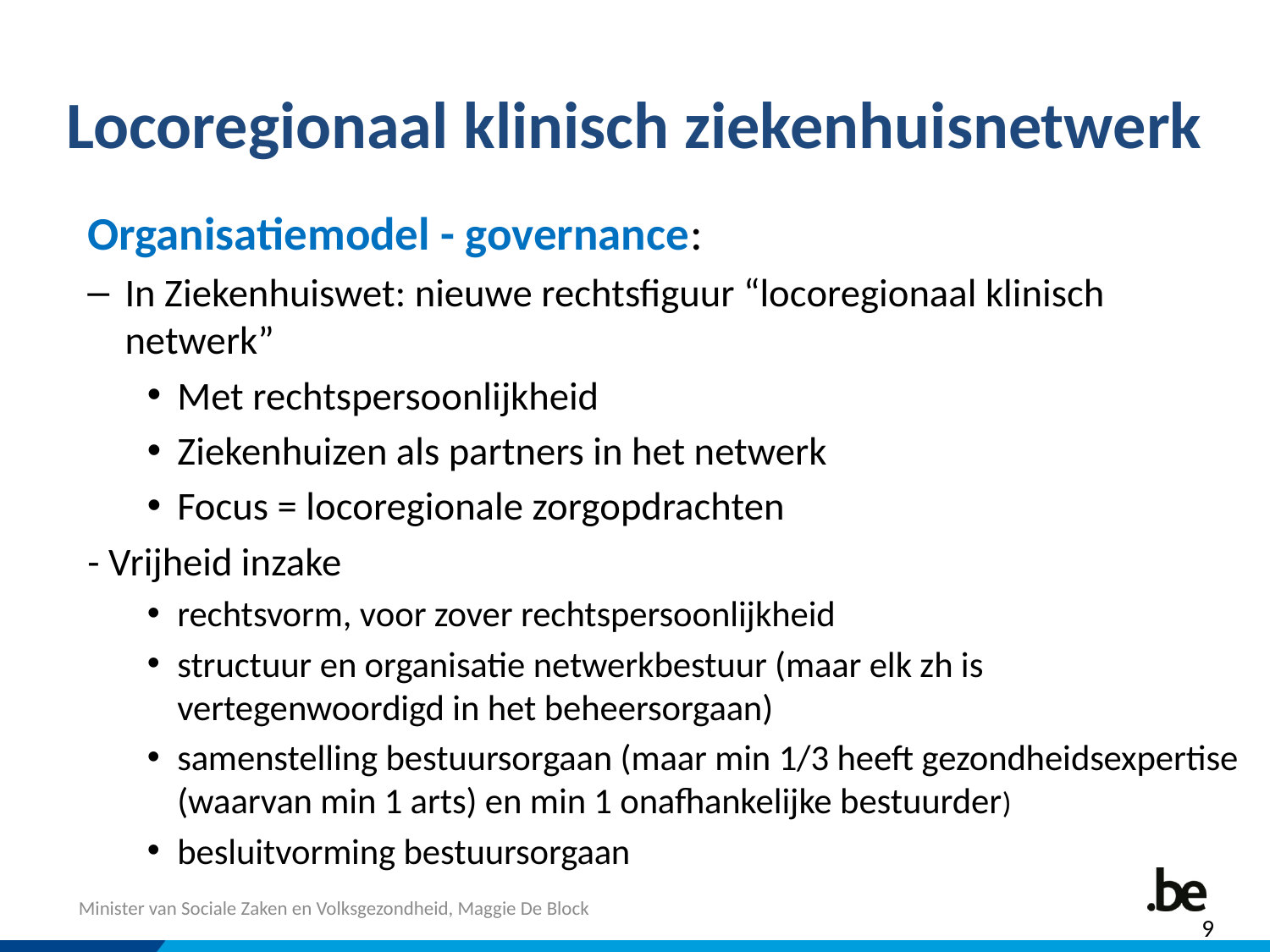

Locoregionaal klinisch ziekenhuisnetwerk

Organisatiemodel - governance:
In Ziekenhuiswet: nieuwe rechtsfiguur “locoregionaal klinisch netwerk”
Met rechtspersoonlijkheid
Ziekenhuizen als partners in het netwerk
Focus = locoregionale zorgopdrachten
- Vrijheid inzake
rechtsvorm, voor zover rechtspersoonlijkheid
structuur en organisatie netwerkbestuur (maar elk zh is vertegenwoordigd in het beheersorgaan)
samenstelling bestuursorgaan (maar min 1/3 heeft gezondheidsexpertise (waarvan min 1 arts) en min 1 onafhankelijke bestuurder)
besluitvorming bestuursorgaan
9